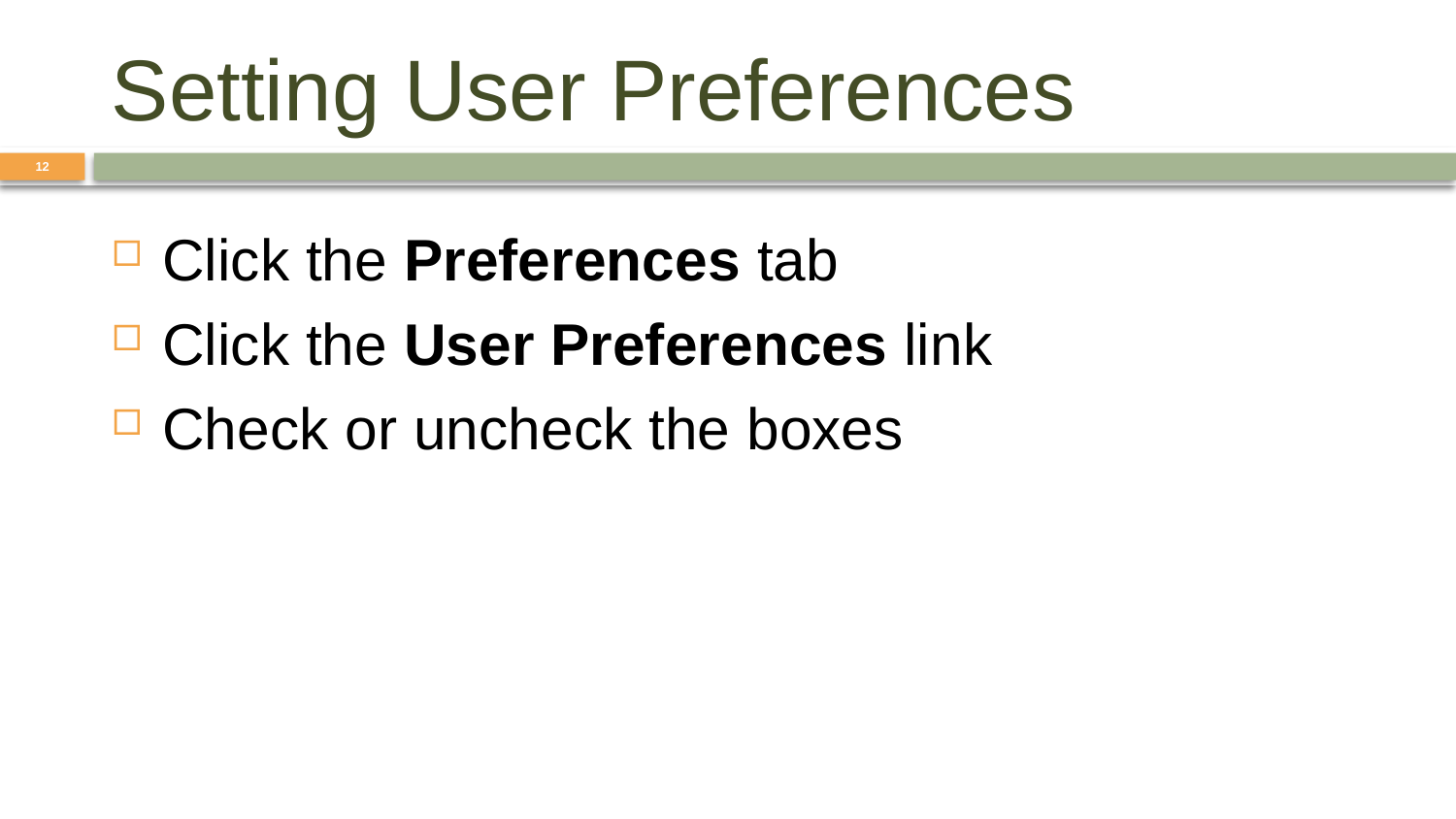

# Setting User Preferences
12
Click the Preferences tab
Click the User Preferences link
Check or uncheck the boxes